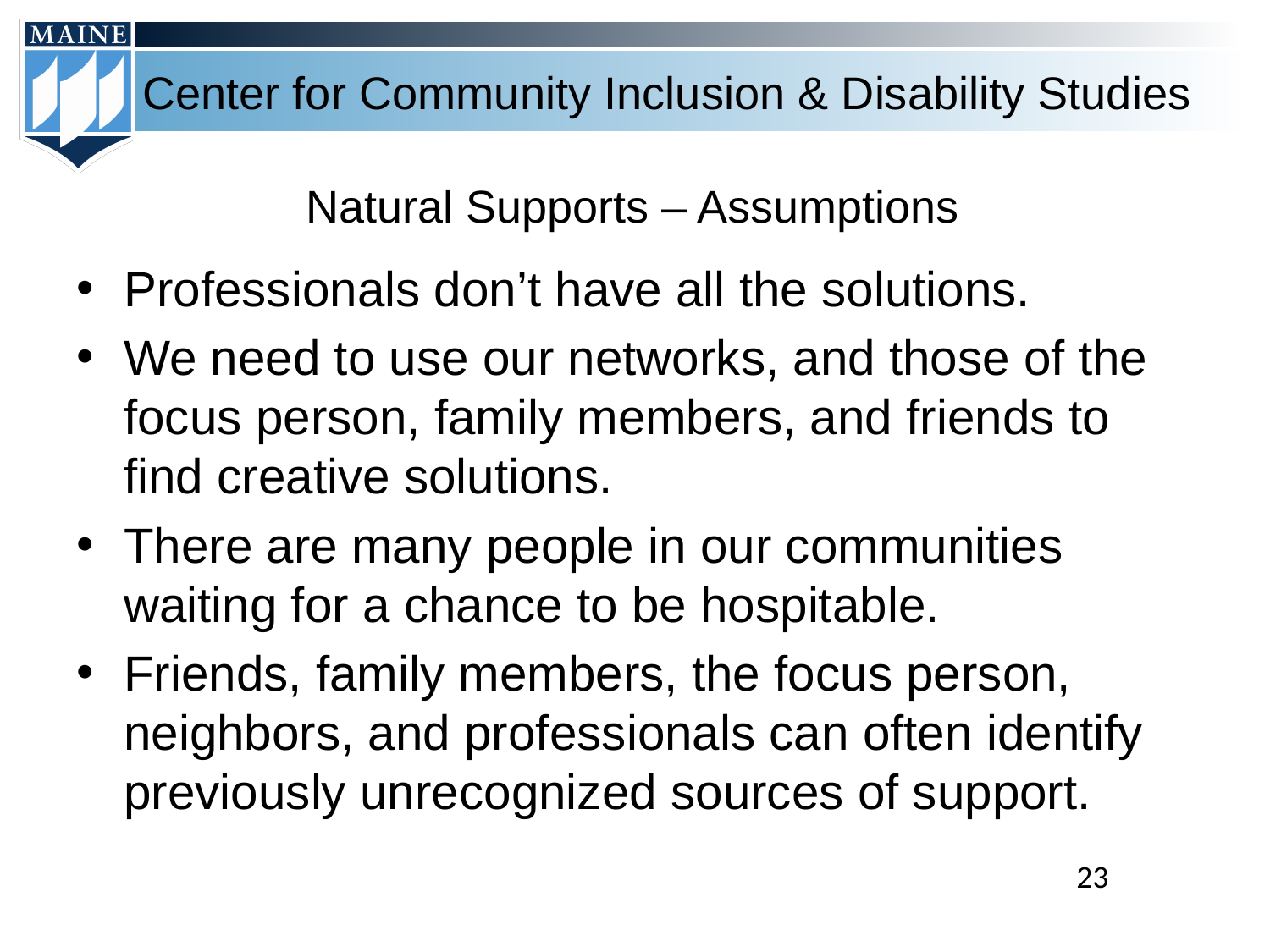

# Natural Supports – Assumptions
Professionals don’t have all the solutions.
We need to use our networks, and those of the focus person, family members, and friends to find creative solutions.
There are many people in our communities waiting for a chance to be hospitable.
Friends, family members, the focus person, neighbors, and professionals can often identify previously unrecognized sources of support.